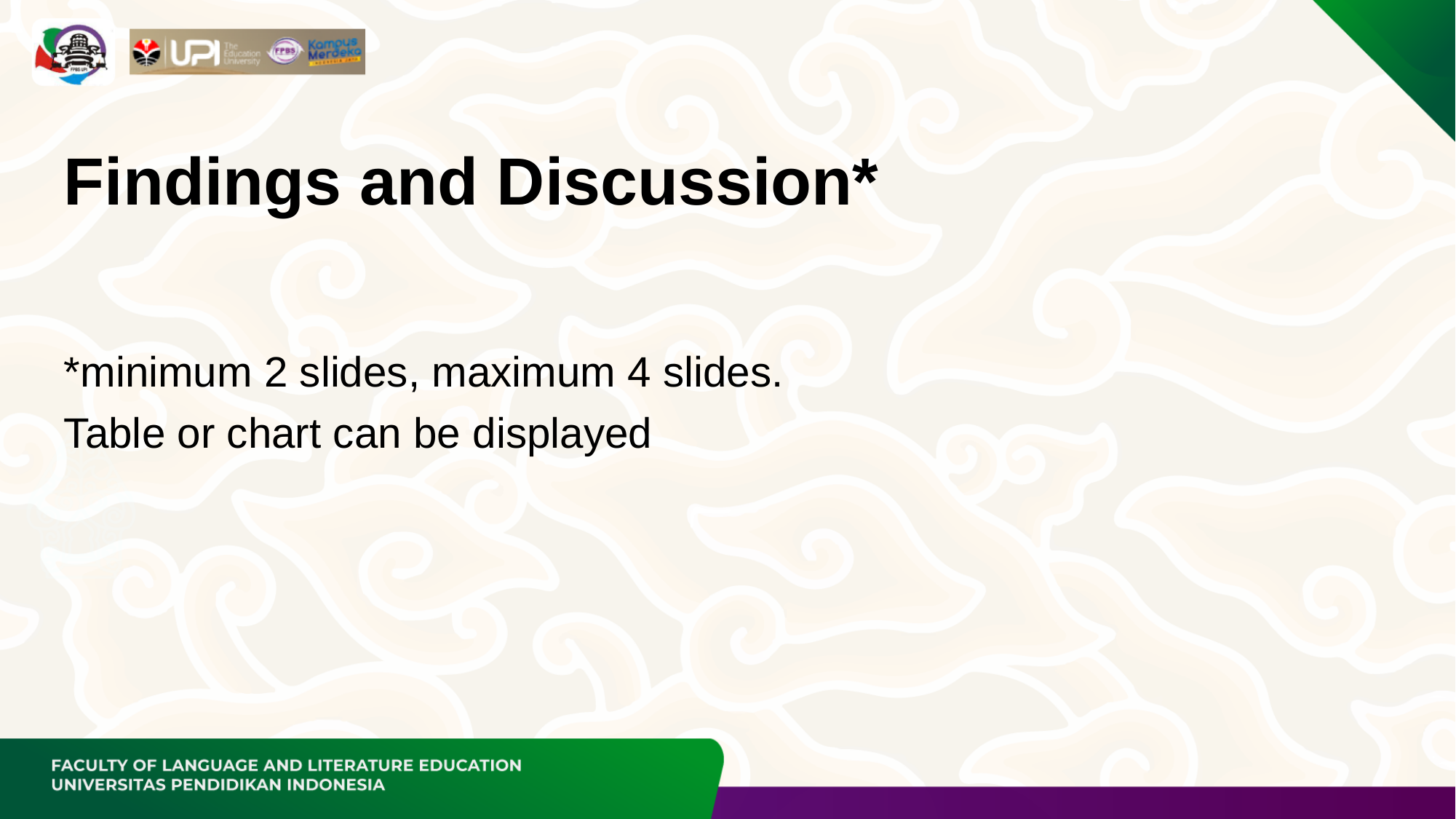

# Findings and Discussion*

*minimum 2 slides, maximum 4 slides.
Table or chart can be displayed